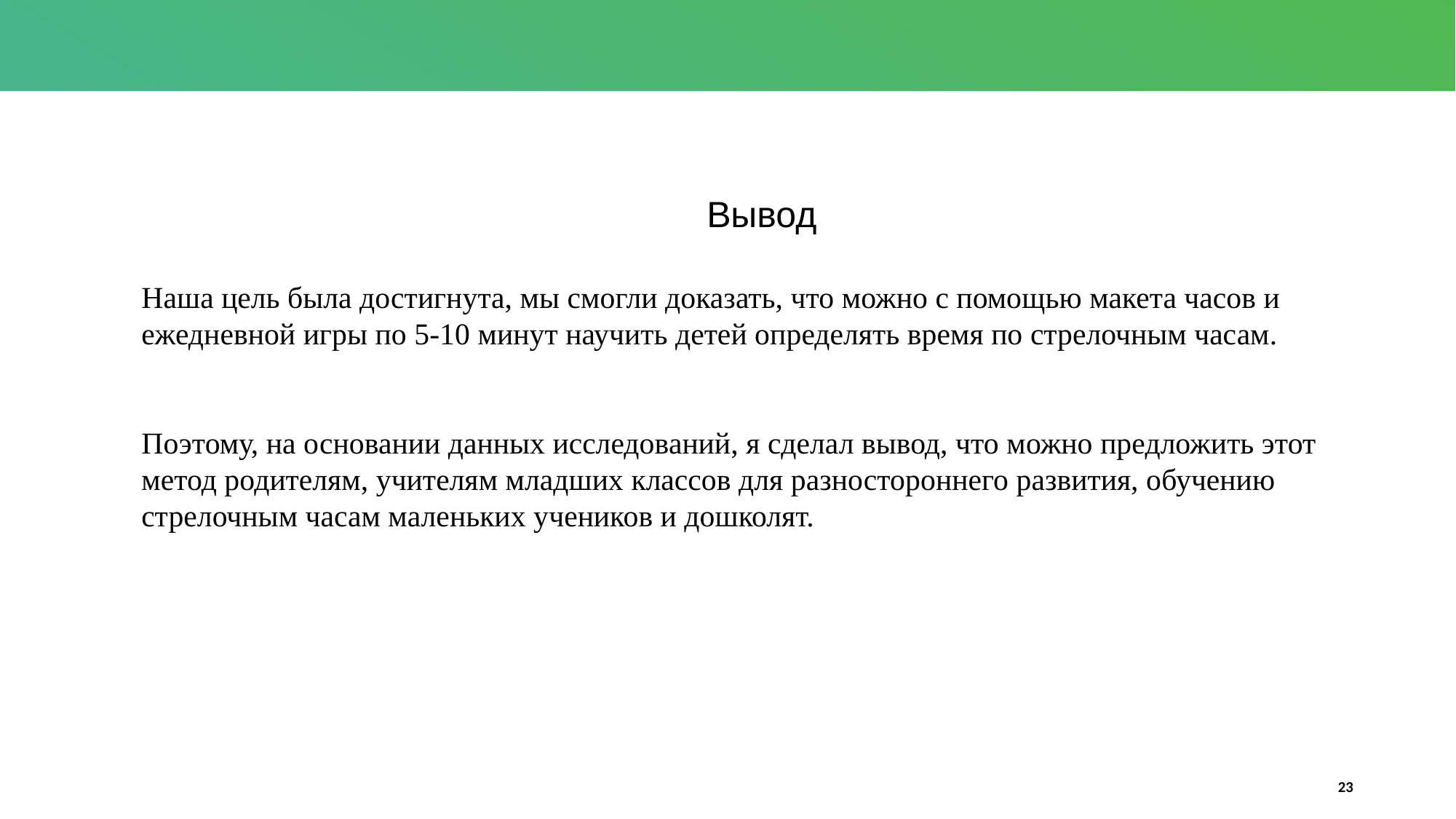

Вывод

Наша цель была достигнута, мы смогли доказать, что можно с помощью макета часов и ежедневной игры по 5-10 минут научить детей определять время по стрелочным часам.

Поэтому, на основании данных исследований, я сделал вывод, что можно предложить этот метод родителям, учителям младших классов для разностороннего развития, обучению стрелочным часам маленьких учеников и дошколят.

23